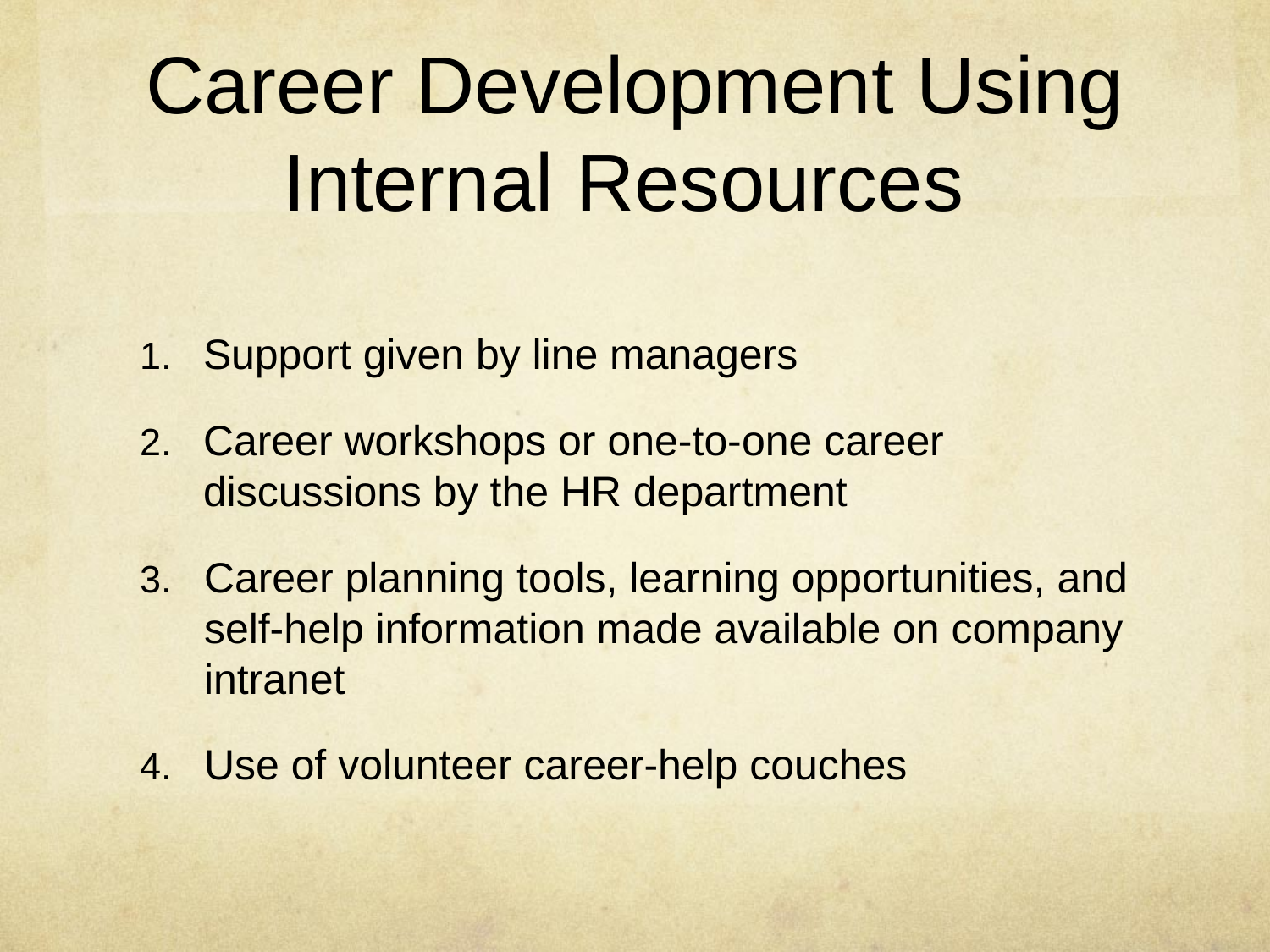

# Career Development Using Internal Resources
Support given by line managers
Career workshops or one-to-one career discussions by the HR department
Career planning tools, learning opportunities, and self-help information made available on company intranet
Use of volunteer career-help couches